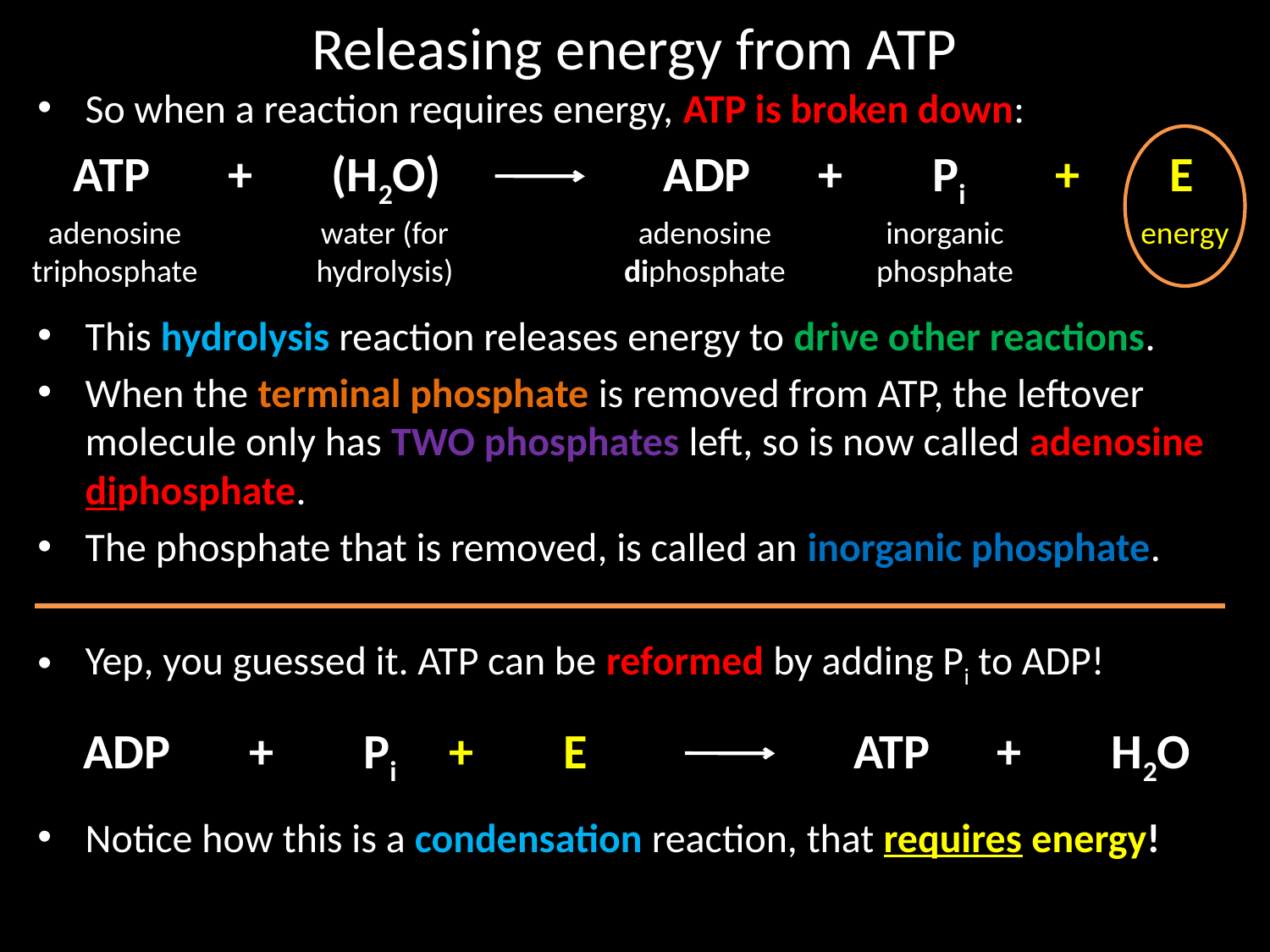

# Releasing energy from ATP
So when a reaction requires energy, ATP is broken down:

This hydrolysis reaction releases energy to drive other reactions.
When the terminal phosphate is removed from ATP, the leftover molecule only has TWO phosphates left, so is now called adenosine diphosphate.
The phosphate that is removed, is called an inorganic phosphate.

Yep, you guessed it. ATP can be reformed by adding Pi to ADP!

Notice how this is a condensation reaction, that requires energy!

     ATP       +       (H2O)
     ADP      +        Pi        +        E
adenosine triphosphate
water (for hydrolysis)
adenosine diphosphate
energy
inorganic phosphate
     ADP       +        Pi        +        E
     ATP      +        H2O